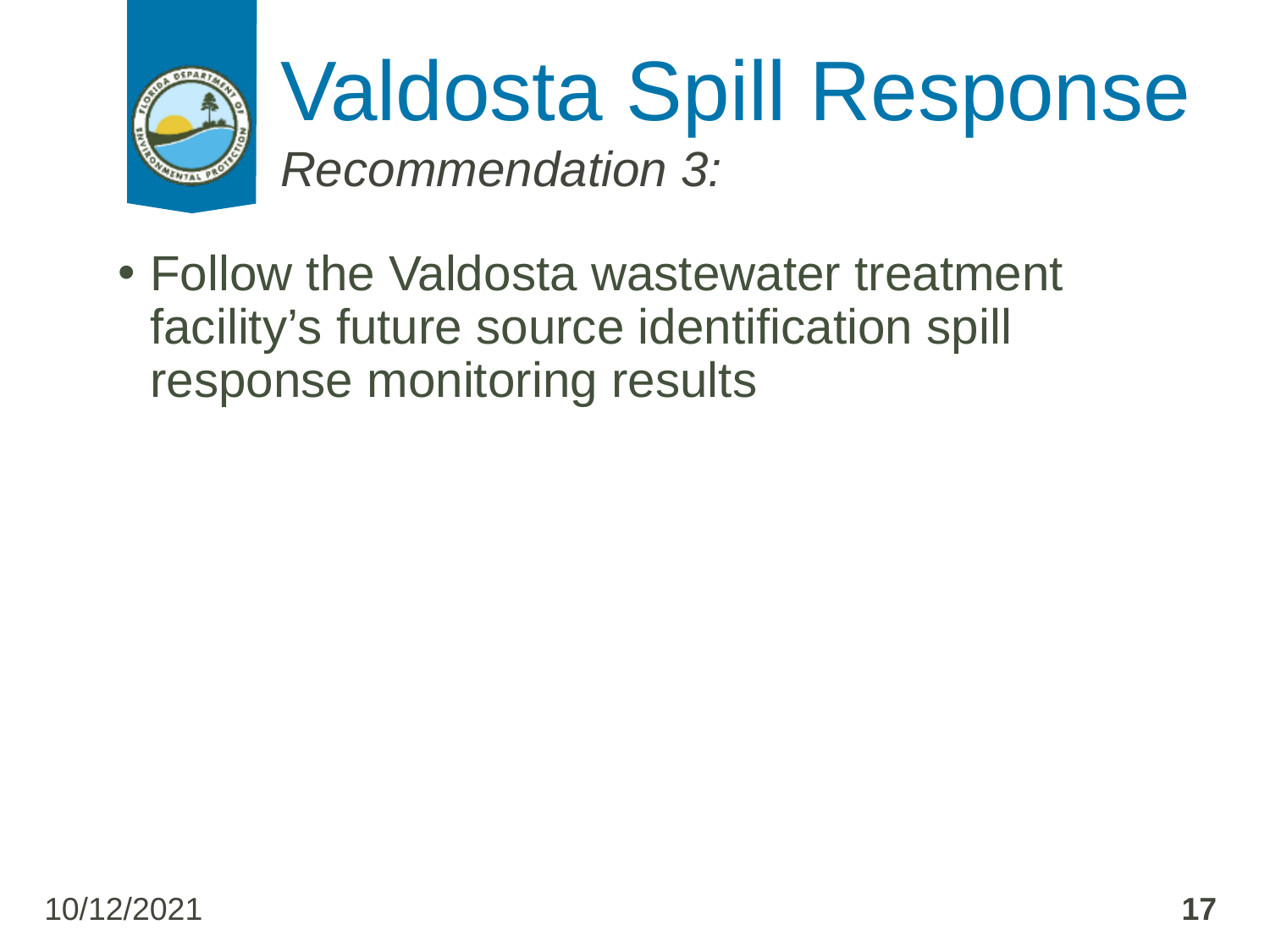

# Valdosta Spill Response
Recommendation 3:
Follow the Valdosta wastewater treatment facility’s future source identification spill response monitoring results
10/12/2021